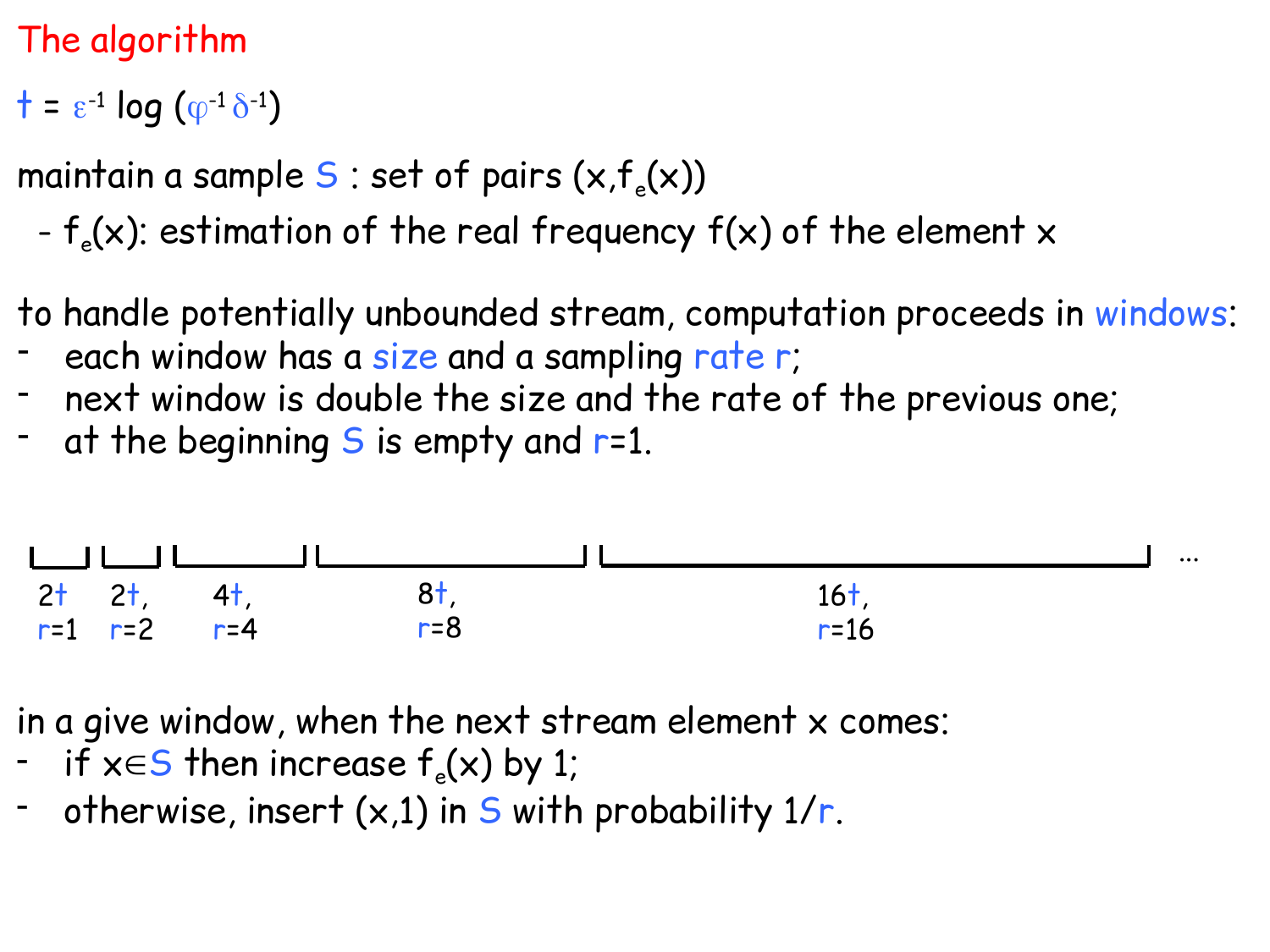

The algorithm
t = ε-1 log (ϕ-1 δ-1)
maintain a sample S : set of pairs (x,fe(x))
- fe(x): estimation of the real frequency f(x) of the element x
to handle potentially unbounded stream, computation proceeds in windows:
each window has a size and a sampling rate r;
next window is double the size and the rate of the previous one;
at the beginning S is empty and r=1.
...
8t,
r=8
2t
r=1
2t,
r=2
4t,
r=4
16t,
r=16
in a give window, when the next stream element x comes:
if x∈S then increase fe(x) by 1;
otherwise, insert (x,1) in S with probability 1/r.